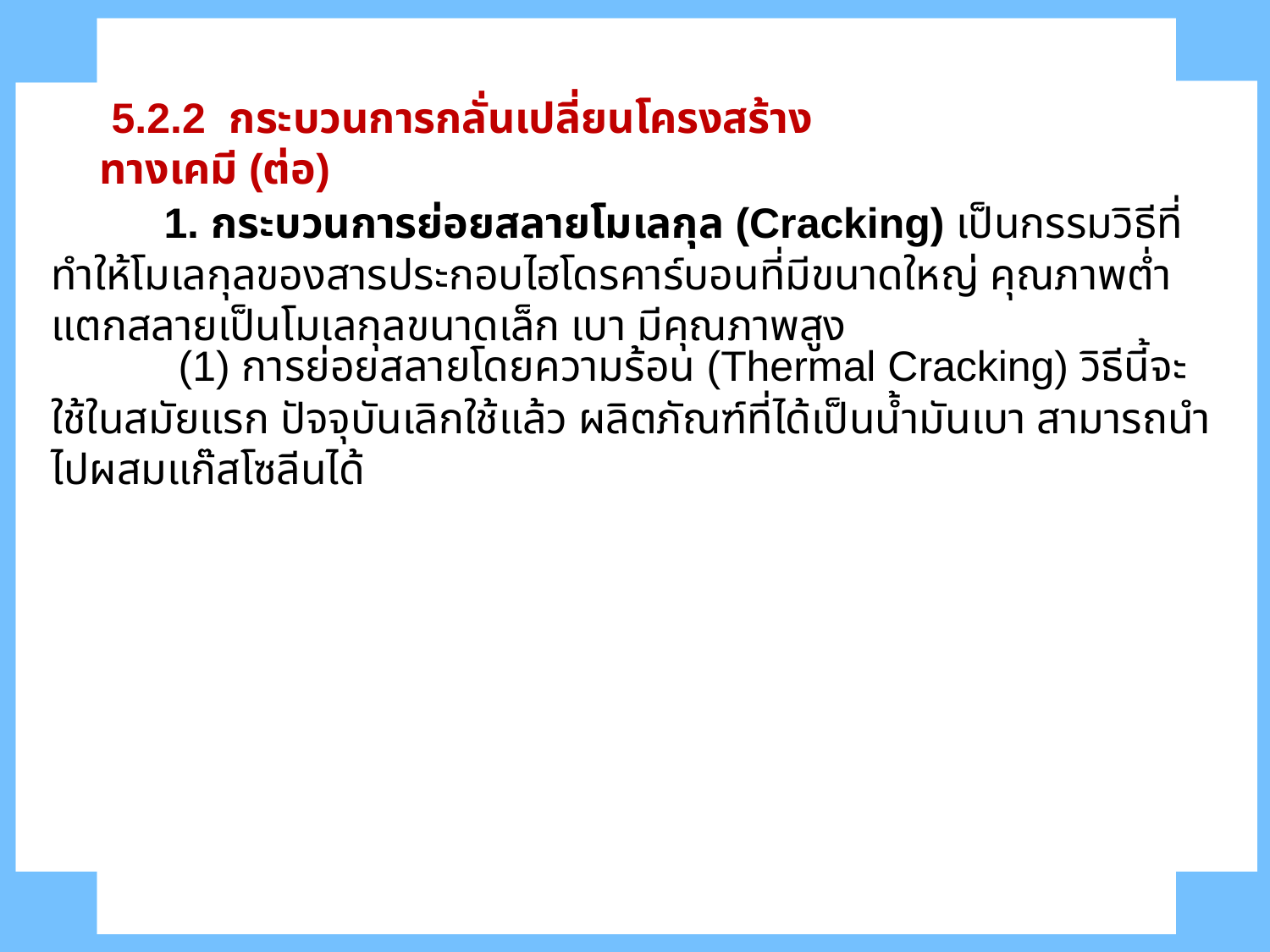

5.2.2  กระบวนการกลั่นเปลี่ยนโครงสร้างทางเคมี (ต่อ)
	1. กระบวนการย่อยสลายโมเลกุล (Cracking) เป็นกรรมวิธีที่ทำให้โมเลกุลของสารประกอบไฮโดรคาร์บอนที่มีขนาดใหญ่ คุณภาพต่ำ แตกสลายเป็นโมเลกุลขนาดเล็ก เบา มีคุณภาพสูง
	(1) การย่อยสลายโดยความร้อน (Thermal Cracking) วิธีนี้จะใช้ในสมัยแรก ปัจจุบันเลิกใช้แล้ว ผลิตภัณฑ์ที่ได้เป็นน้ำมันเบา สามารถนำไปผสมแก๊สโซลีนได้